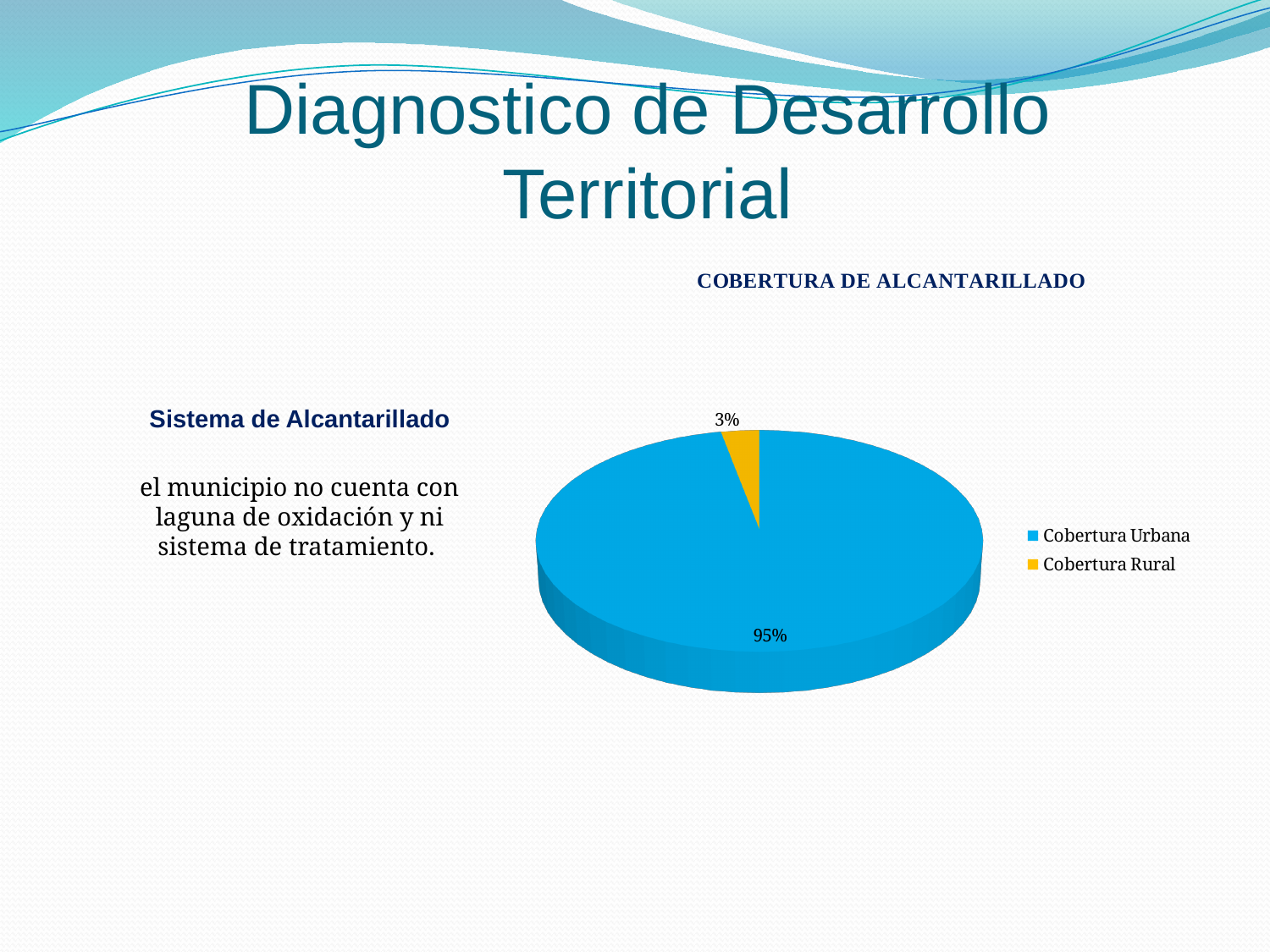

# Diagnostico de Desarrollo Territorial

[unsupported chart]

Sistema de Alcantarillado

el municipio no cuenta con laguna de oxidación y ni sistema de tratamiento.